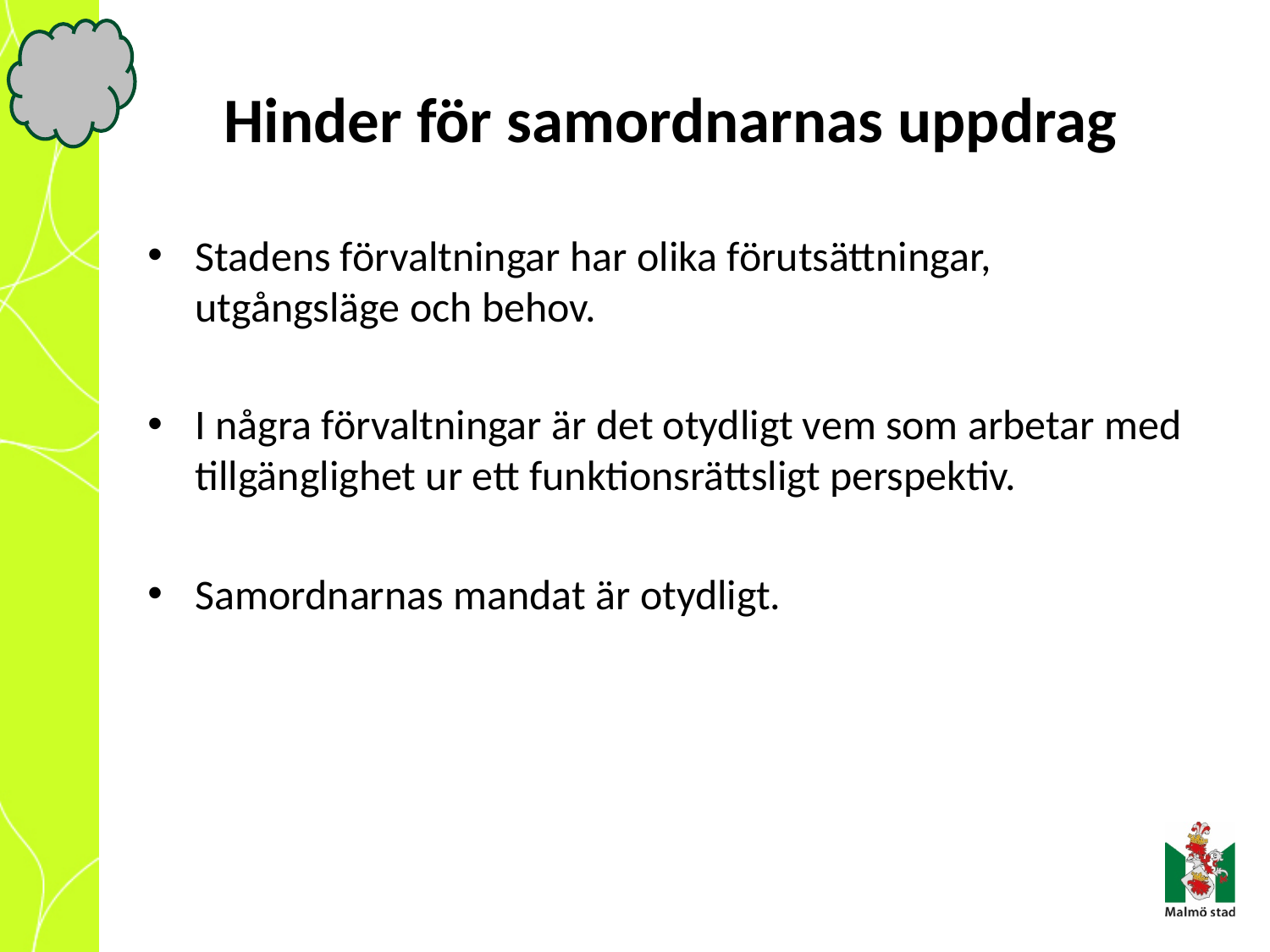

# Hinder för samordnarnas uppdrag
Stadens förvaltningar har olika förutsättningar, utgångsläge och behov.

I några förvaltningar är det otydligt vem som arbetar med tillgänglighet ur ett funktionsrättsligt perspektiv.

Samordnarnas mandat är otydligt.